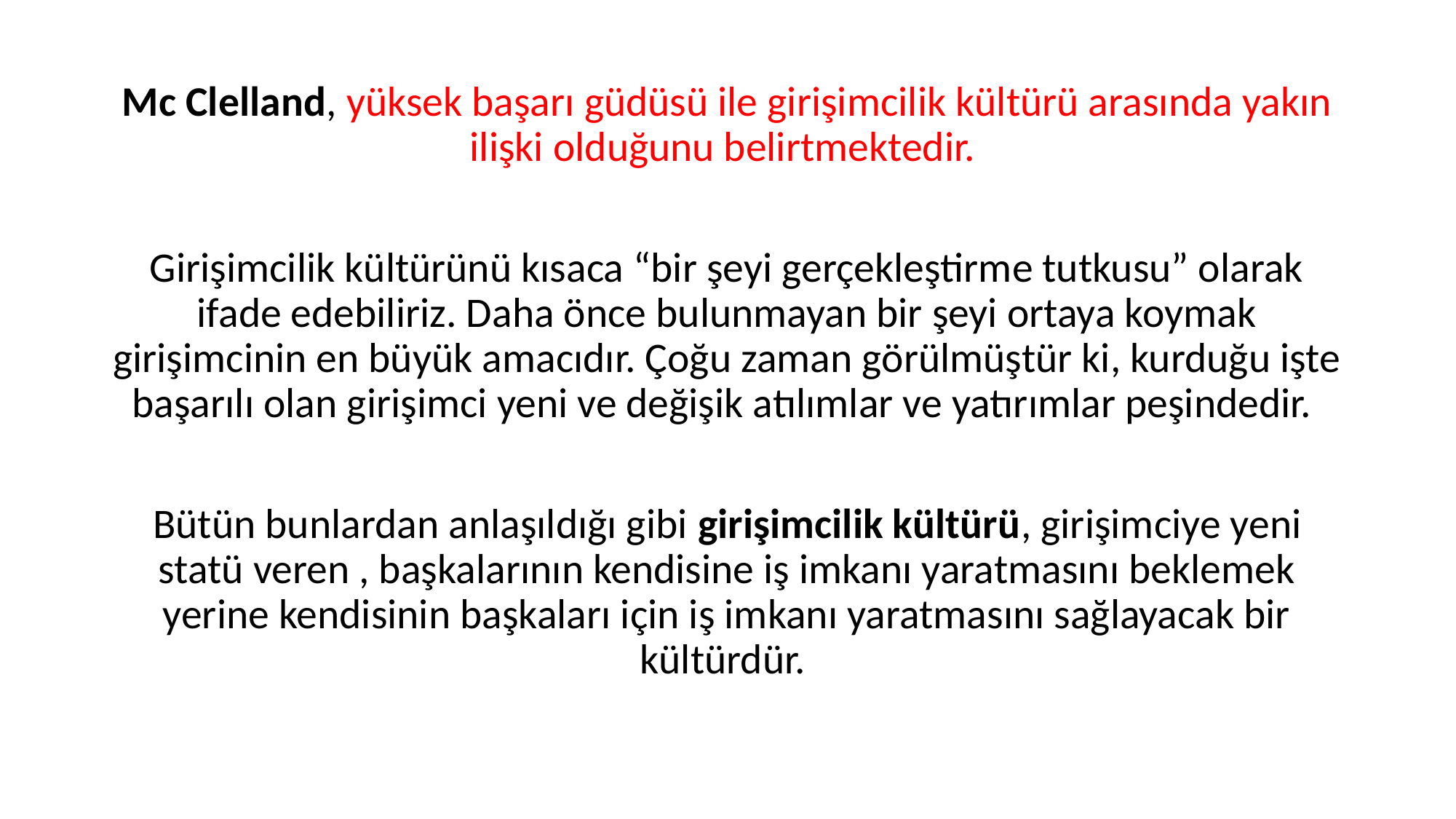

Mc Clelland, yüksek başarı güdüsü ile girişimcilik kültürü arasında yakın ilişki olduğunu belirtmektedir.

Girişimcilik kültürünü kısaca “bir şeyi gerçekleştirme tutkusu” olarak ifade edebiliriz. Daha önce bulunmayan bir şeyi ortaya koymak girişimcinin en büyük amacıdır. Çoğu zaman görülmüştür ki, kurduğu işte başarılı olan girişimci yeni ve değişik atılımlar ve yatırımlar peşindedir.

Bütün bunlardan anlaşıldığı gibi girişimcilik kültürü, girişimciye yeni statü veren , başkalarının kendisine iş imkanı yaratmasını beklemek yerine kendisinin başkaları için iş imkanı yaratmasını sağlayacak bir kültürdür.